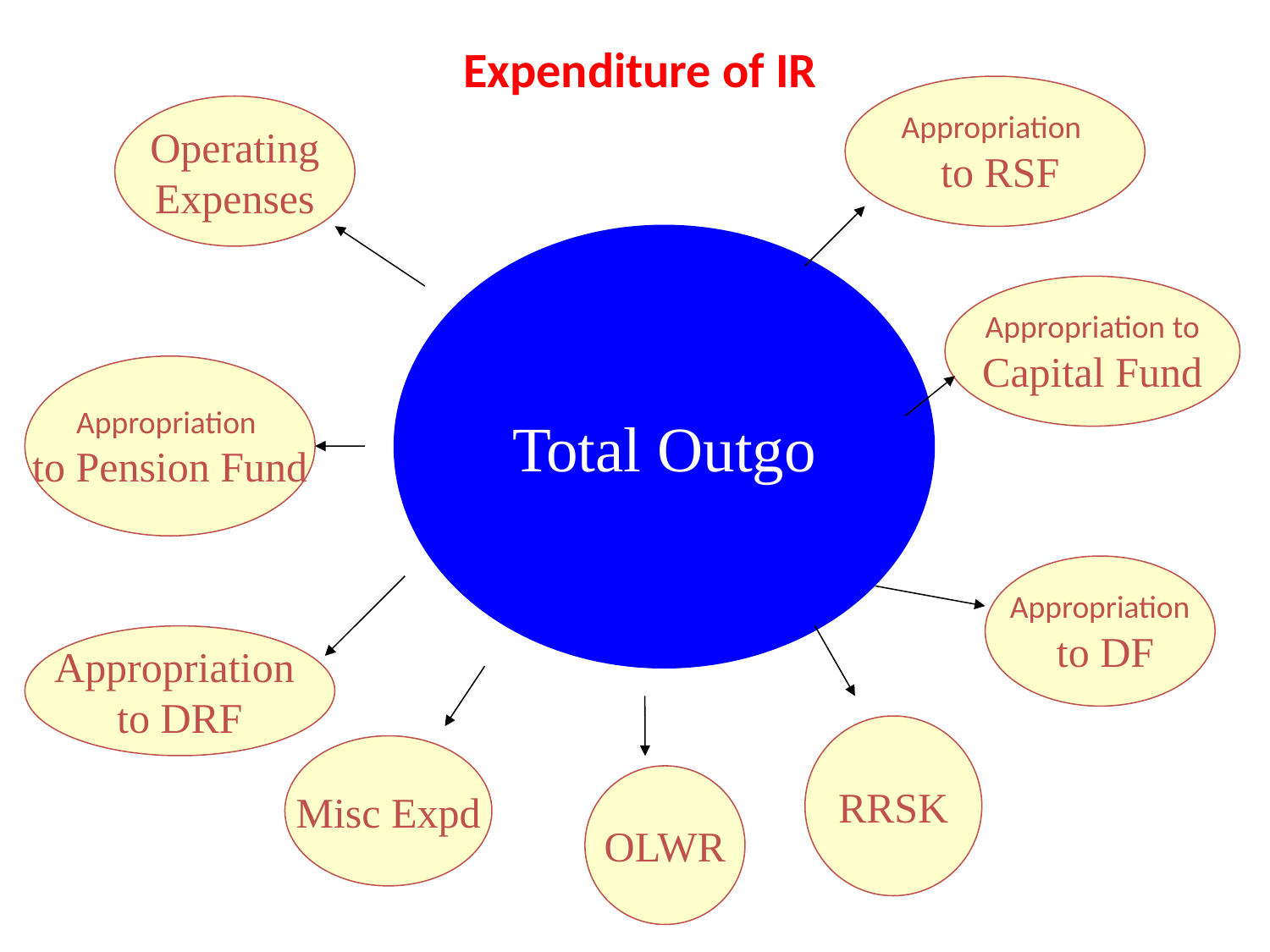

Expenditure of IR
Appropriation
 to RSF
Operating
Expenses

Total Outgo
Appropriation to
Capital Fund
Appropriation
to Pension Fund

Appropriation
 to DF

Appropriation
to DRF

RRSK
Misc Expd
OLWR